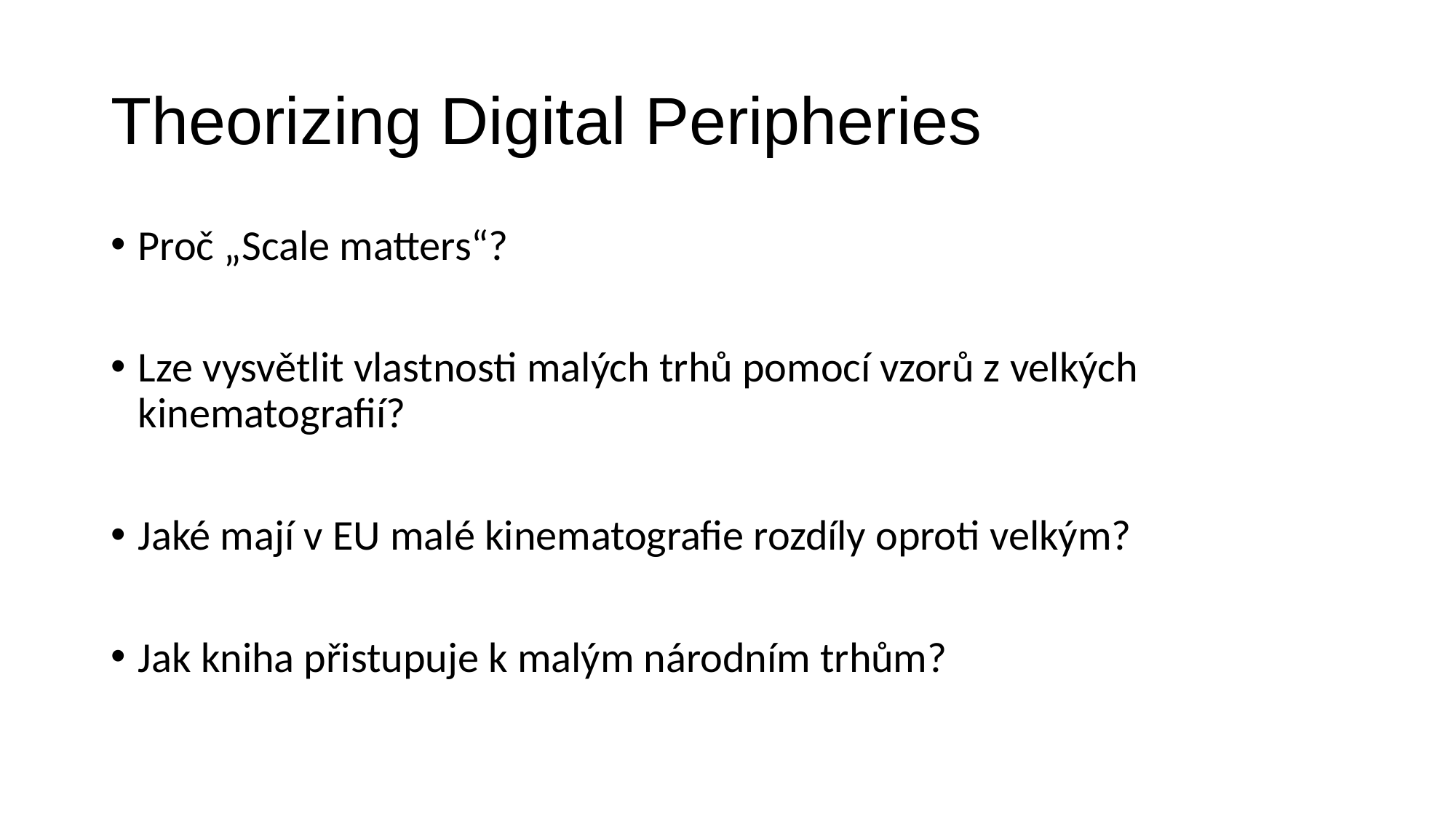

# Theorizing Digital Peripheries
Proč „Scale matters“?

Lze vysvětlit vlastnosti malých trhů pomocí vzorů z velkých kinematografií?

Jaké mají v EU malé kinematografie rozdíly oproti velkým?

Jak kniha přistupuje k malým národním trhům?